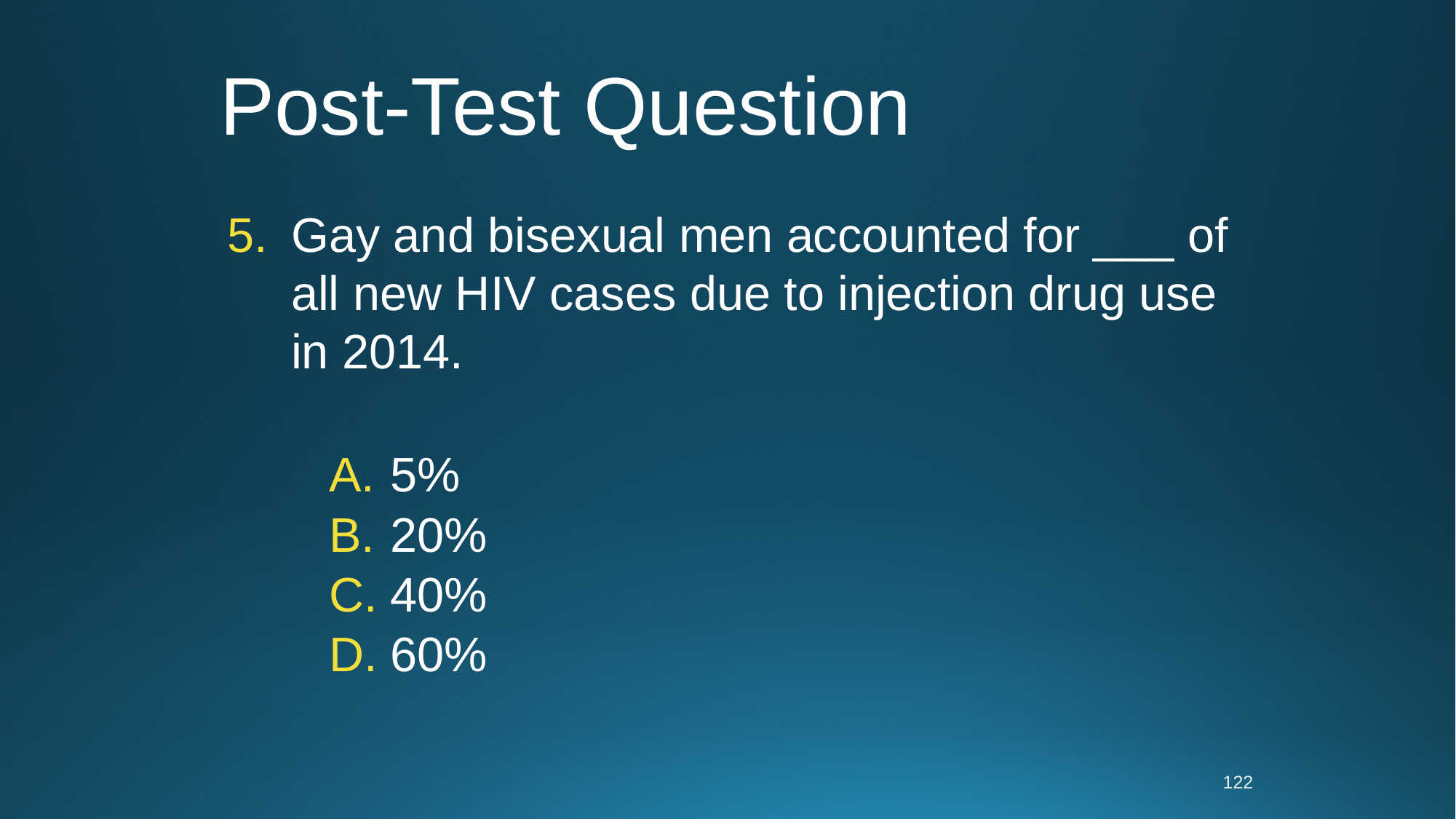

# Post-Test Question
Gay and bisexual men accounted for ___ of all new HIV cases due to injection drug use in 2014.
5%
20%
40%
60%
122